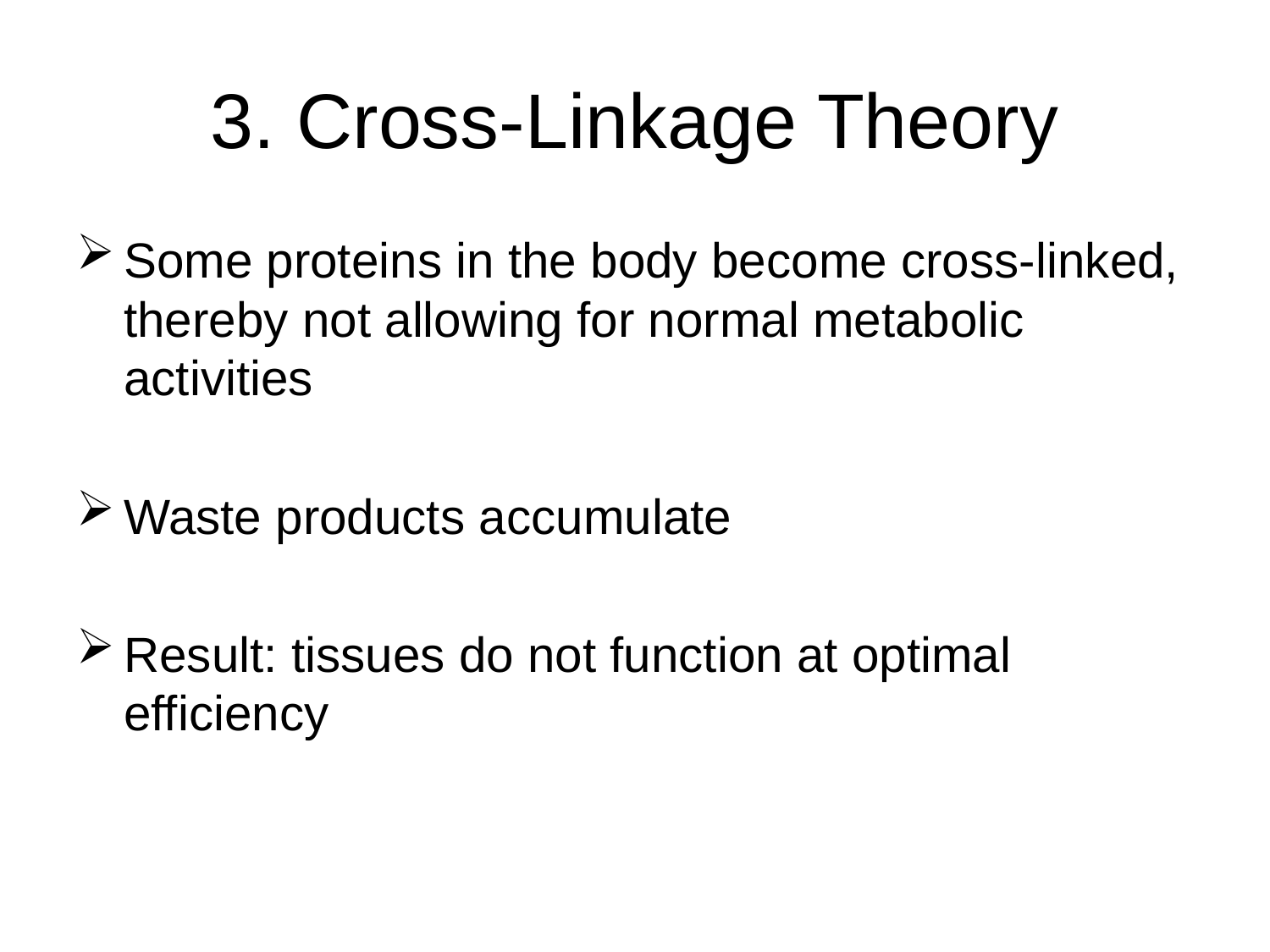

# 3. Cross-Linkage Theory
Some proteins in the body become cross-linked, thereby not allowing for normal metabolic activities

Waste products accumulate

Result: tissues do not function at optimal efficiency